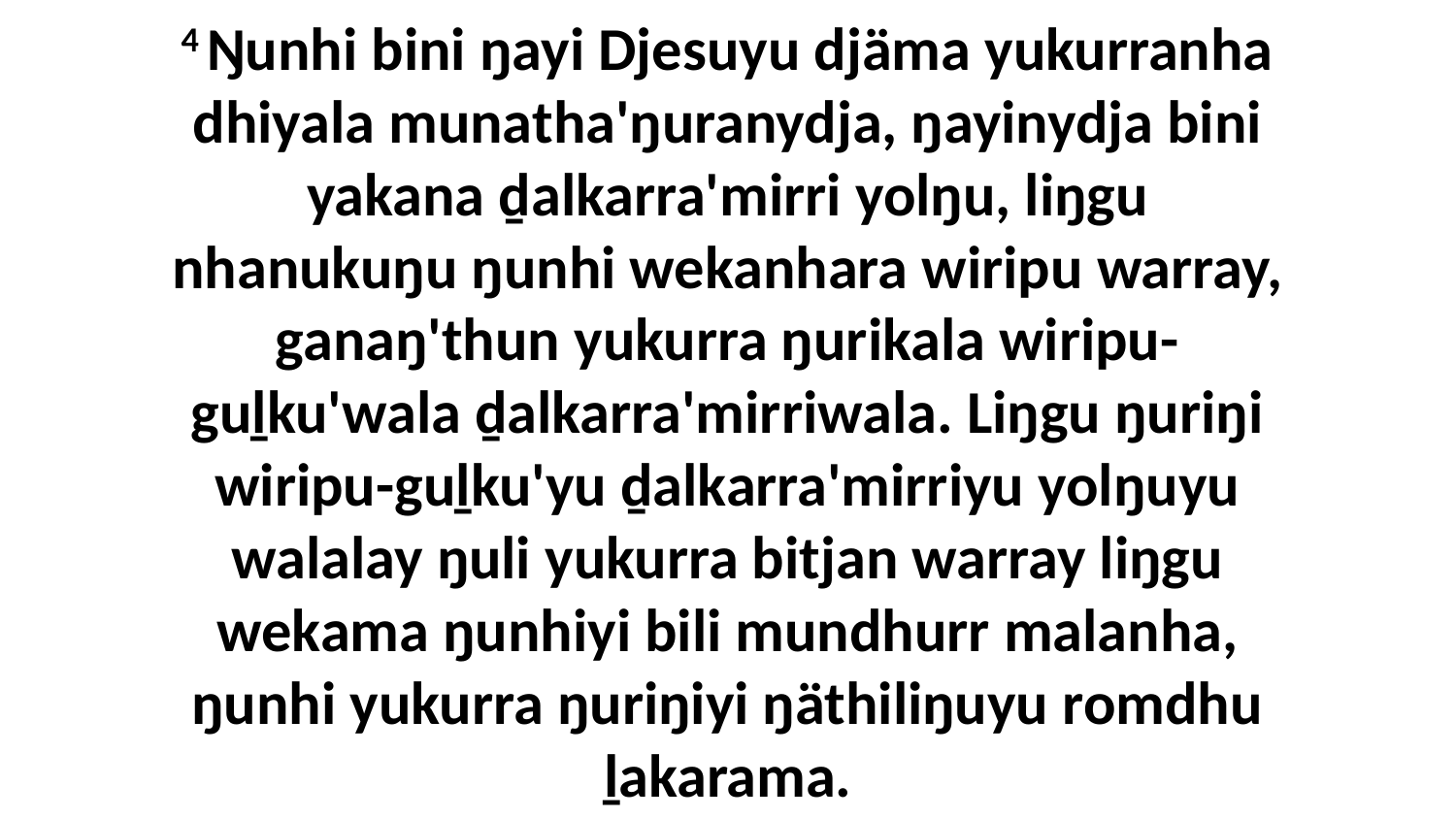

4 Ŋunhi bini ŋayi Djesuyu djäma yukurranha dhiyala munatha'ŋuranydja, ŋayinydja bini yakana ḏalkarra'mirri yolŋu, liŋgu nhanukuŋu ŋunhi wekanhara wiripu warray, ganaŋ'thun yukurra ŋurikala wiripu-guḻku'wala ḏalkarra'mirriwala. Liŋgu ŋuriŋi wiripu-guḻku'yu ḏalkarra'mirriyu yolŋuyu walalay ŋuli yukurra bitjan warray liŋgu wekama ŋunhiyi bili mundhurr malanha, ŋunhi yukurra ŋuriŋiyi ŋäthiliŋuyu romdhu ḻakarama.